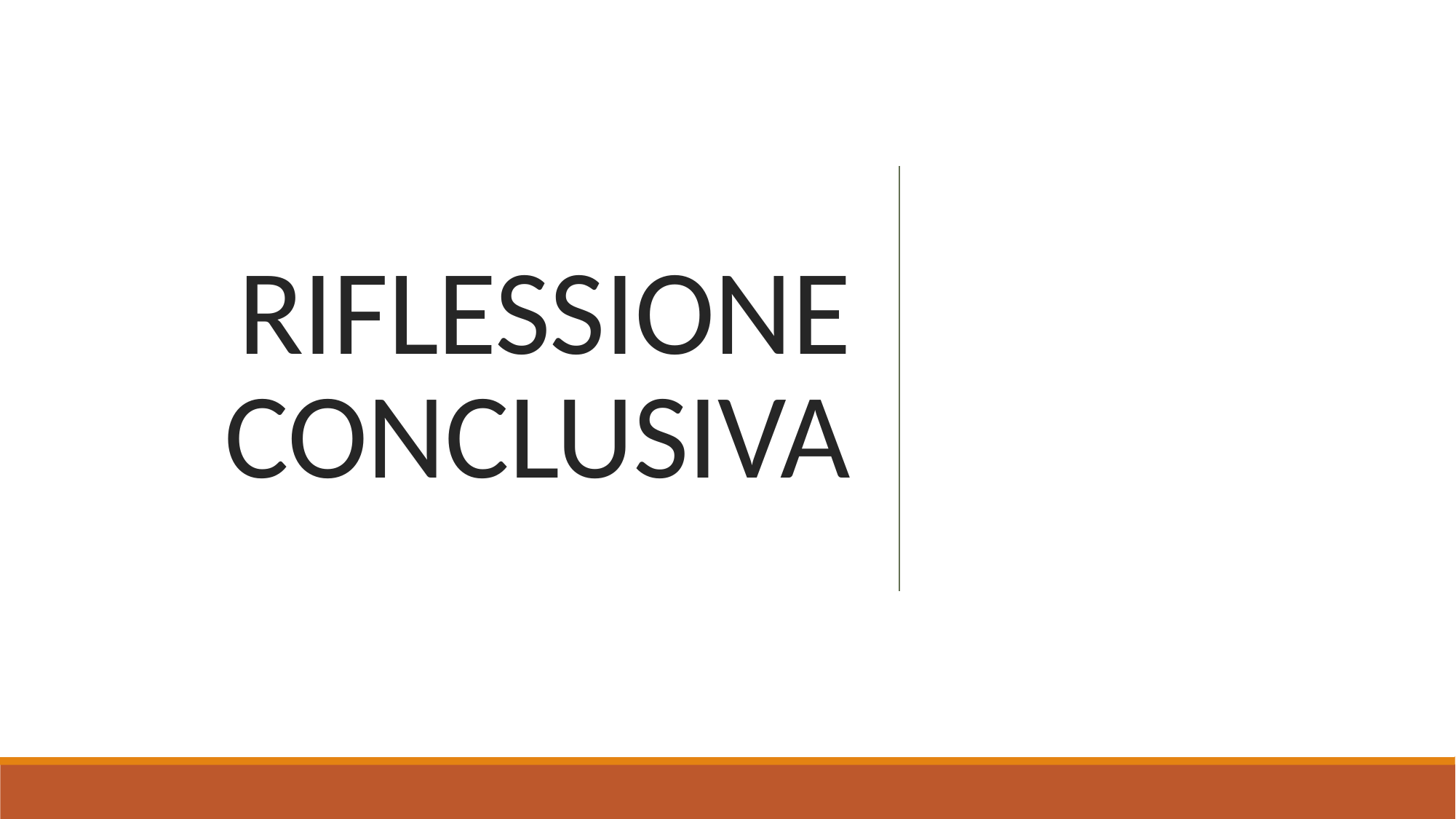

# RIFLESSIONE CONCLUSIVA

Autrice : Elena Giovannini
27